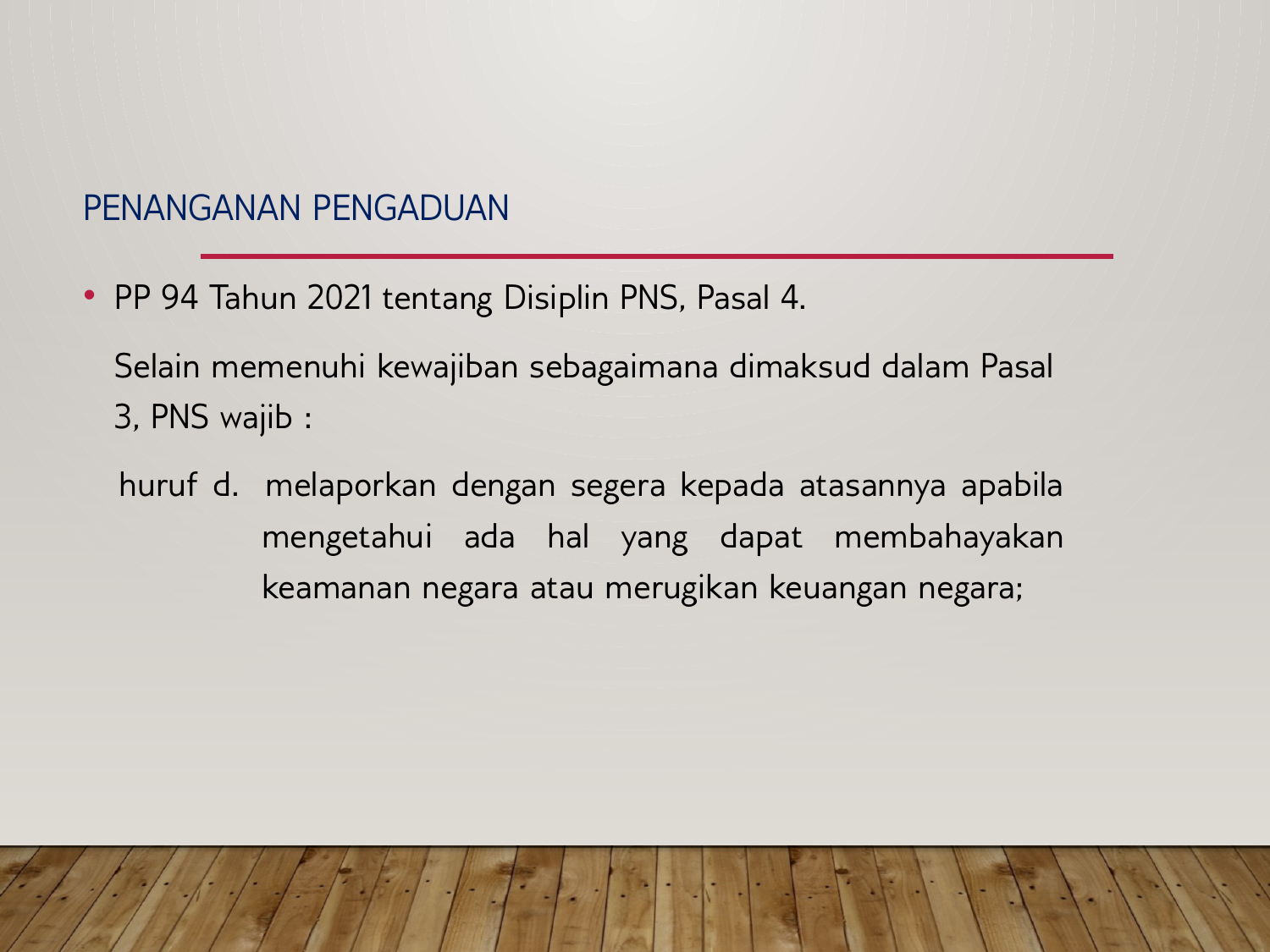

# Penanganan pengaduan
PP 94 Tahun 2021 tentang Disiplin PNS, Pasal 4.
	Selain memenuhi kewajiban sebagaimana dimaksud dalam Pasal 3, PNS wajib :
huruf d.	melaporkan dengan segera kepada atasannya apabila mengetahui ada hal yang dapat membahayakan keamanan negara atau merugikan keuangan negara;